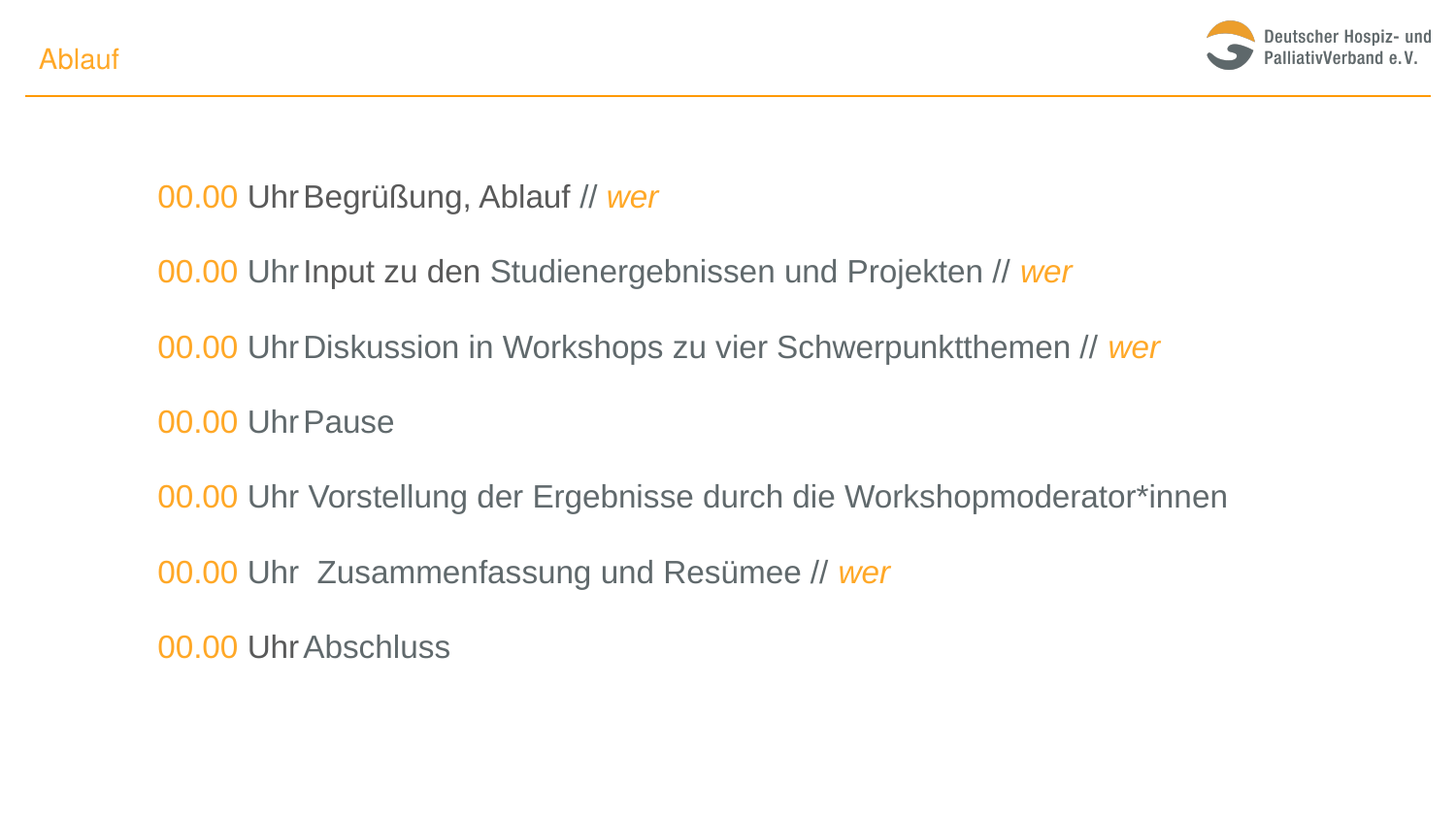

Ablauf
00.00 Uhr	Begrüßung, Ablauf // wer
00.00 Uhr	Input zu den Studienergebnissen und Projekten // wer
00.00 Uhr	Diskussion in Workshops zu vier Schwerpunktthemen // wer
00.00 Uhr	Pause
00.00 Uhr Vorstellung der Ergebnisse durch die Workshopmoderator*innen
00.00 Uhr  Zusammenfassung und Resümee // wer
00.00 Uhr	Abschluss